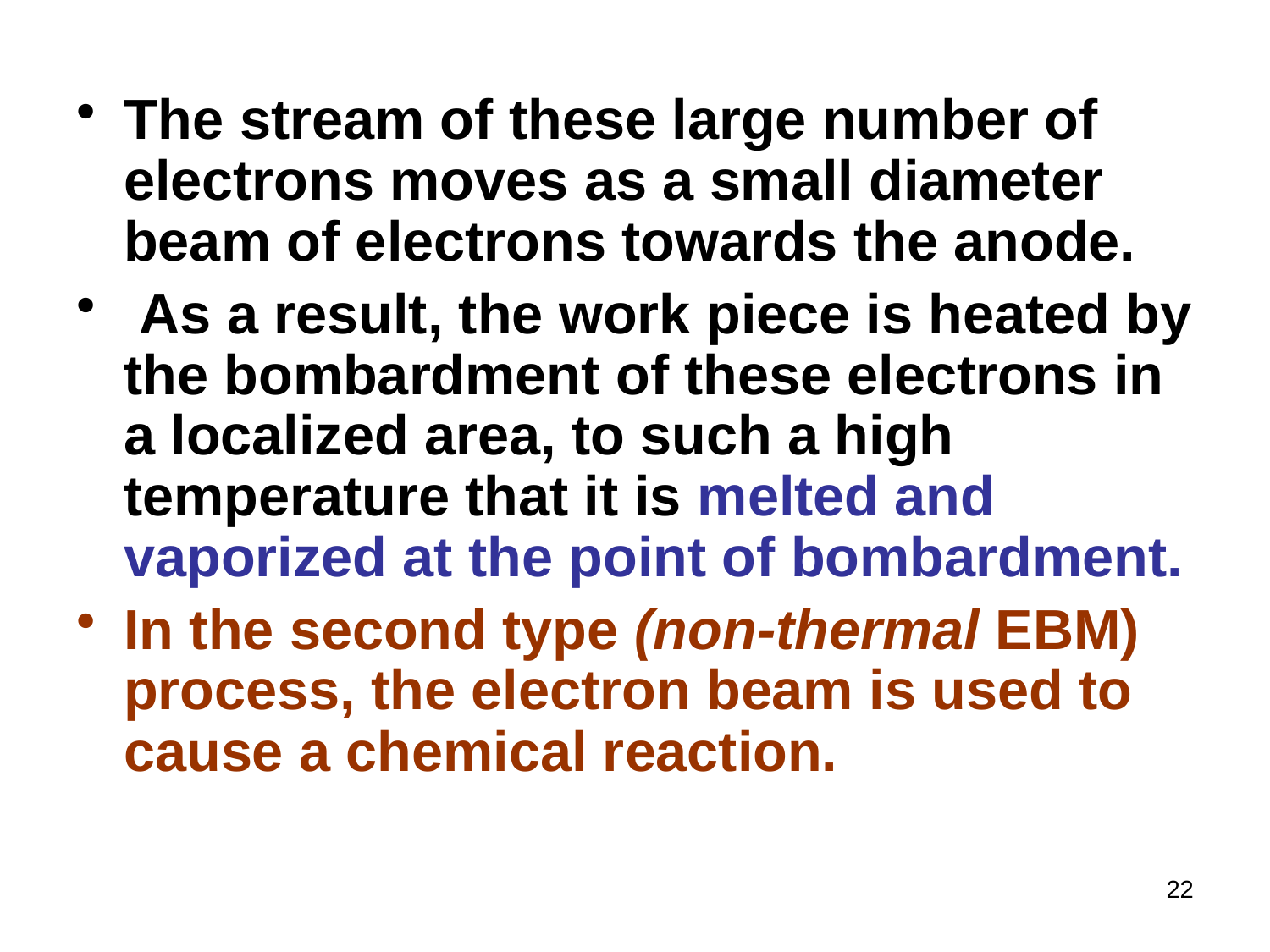

The stream of these large number of electrons moves as a small diameter beam of electrons towards the anode.
 As a result, the work piece is heated by the bombardment of these electrons in a localized area, to such a high temperature that it is melted and vaporized at the point of bombardment.
In the second type (non-thermal EBM) process, the electron beam is used to cause a chemical reaction.
22